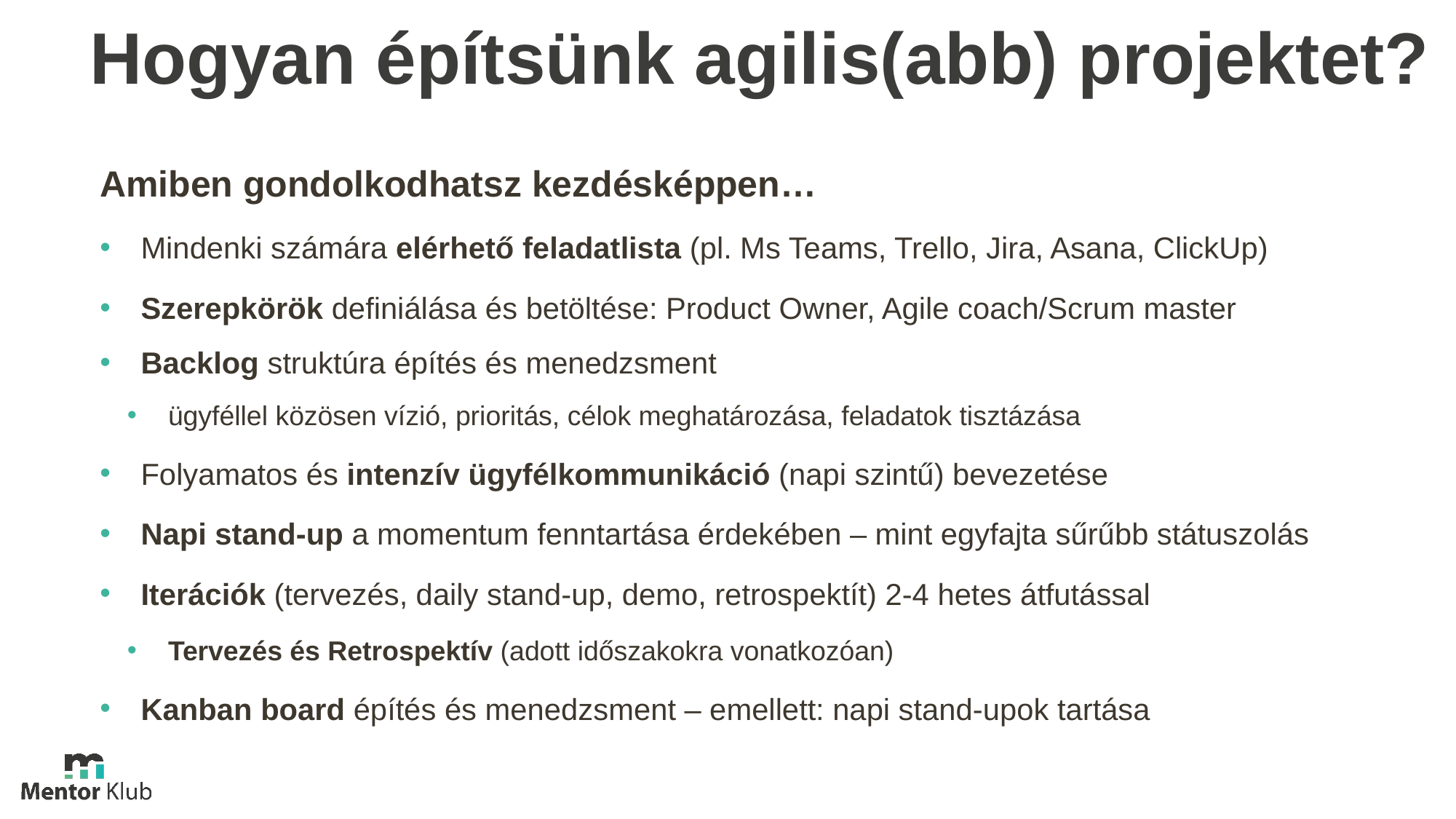

# Hogyan építsünk agilis(abb) projektet?
Amiben gondolkodhatsz kezdésképpen…
Mindenki számára elérhető feladatlista (pl. Ms Teams, Trello, Jira, Asana, ClickUp)
Szerepkörök definiálása és betöltése: Product Owner, Agile coach/Scrum master
Backlog struktúra építés és menedzsment
ügyféllel közösen vízió, prioritás, célok meghatározása, feladatok tisztázása
Folyamatos és intenzív ügyfélkommunikáció (napi szintű) bevezetése
Napi stand-up a momentum fenntartása érdekében – mint egyfajta sűrűbb státuszolás
Iterációk (tervezés, daily stand-up, demo, retrospektít) 2-4 hetes átfutással
Tervezés és Retrospektív (adott időszakokra vonatkozóan)
Kanban board építés és menedzsment – emellett: napi stand-upok tartása